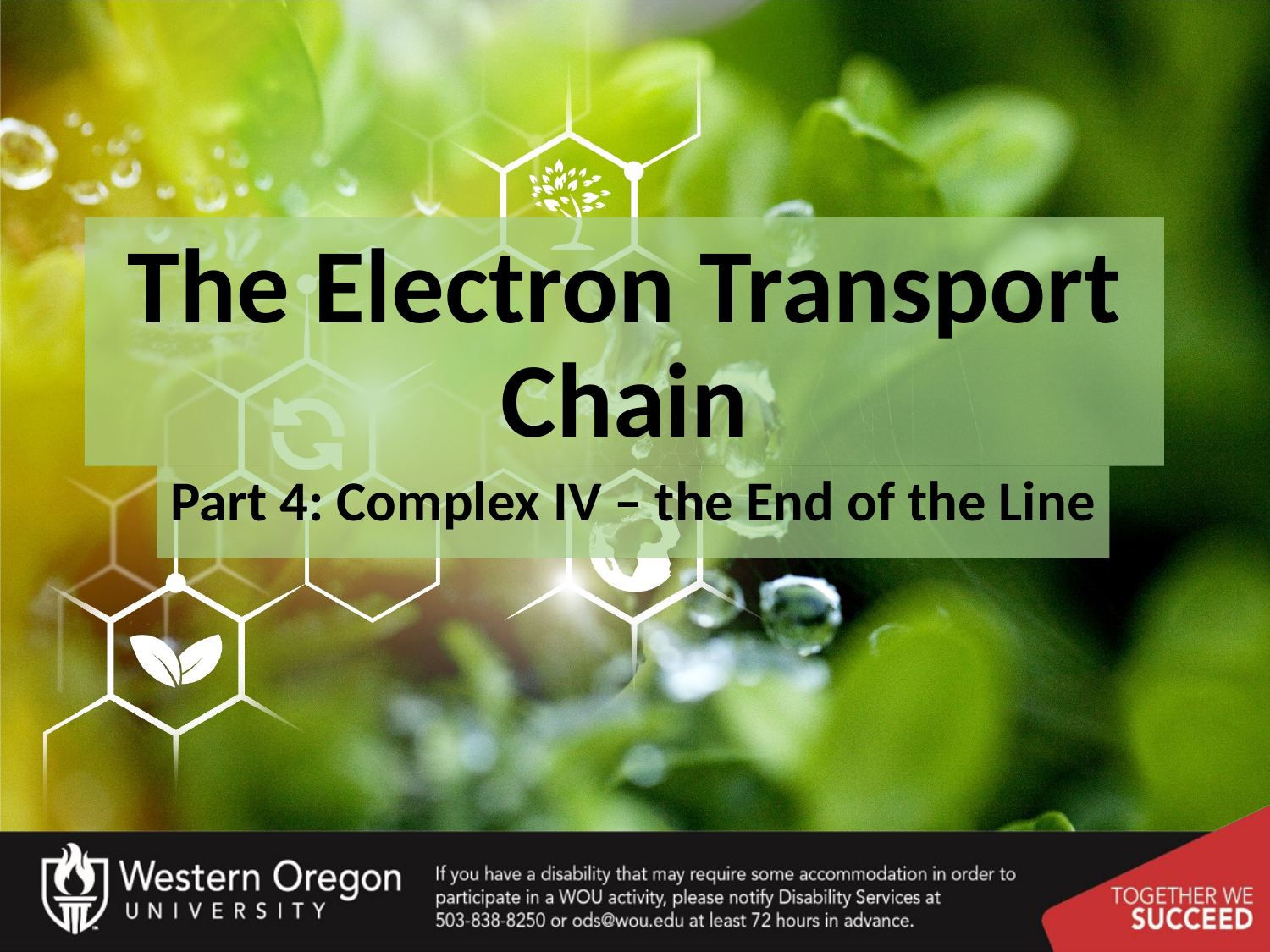

# The Electron Transport Chain
Part 4: Complex IV – the End of the Line